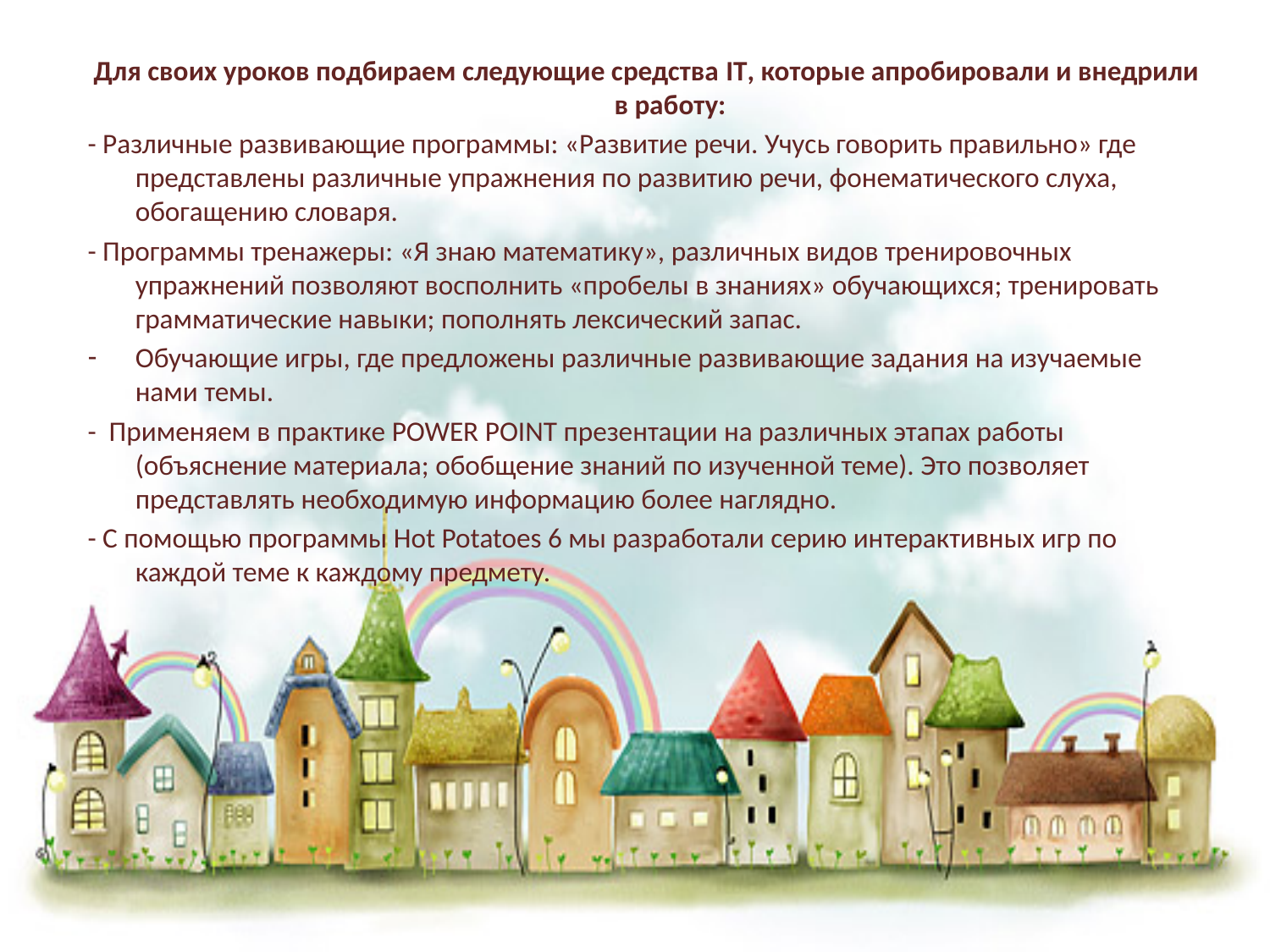

#
Для своих уроков подбираем следующие средства IT, которые апробировали и внедрили в работу:
- Различные развивающие программы: «Развитие речи. Учусь говорить правильно» где представлены различные упражнения по развитию речи, фонематического слуха, обогащению словаря.
- Программы тренажеры: «Я знаю математику», различных видов тренировочных упражнений позволяют восполнить «пробелы в знаниях» обучающихся; тренировать грамматические навыки; пополнять лексический запас.
Обучающие игры, где предложены различные развивающие задания на изучаемые нами темы.
-  Применяем в практике POWER POINT презентации на различных этапах работы (объяснение материала; обобщение знаний по изученной теме). Это позволяет представлять необходимую информацию более наглядно.
- С помощью программы Hot Potatoes 6 мы разработали серию интерактивных игр по каждой теме к каждому предмету.